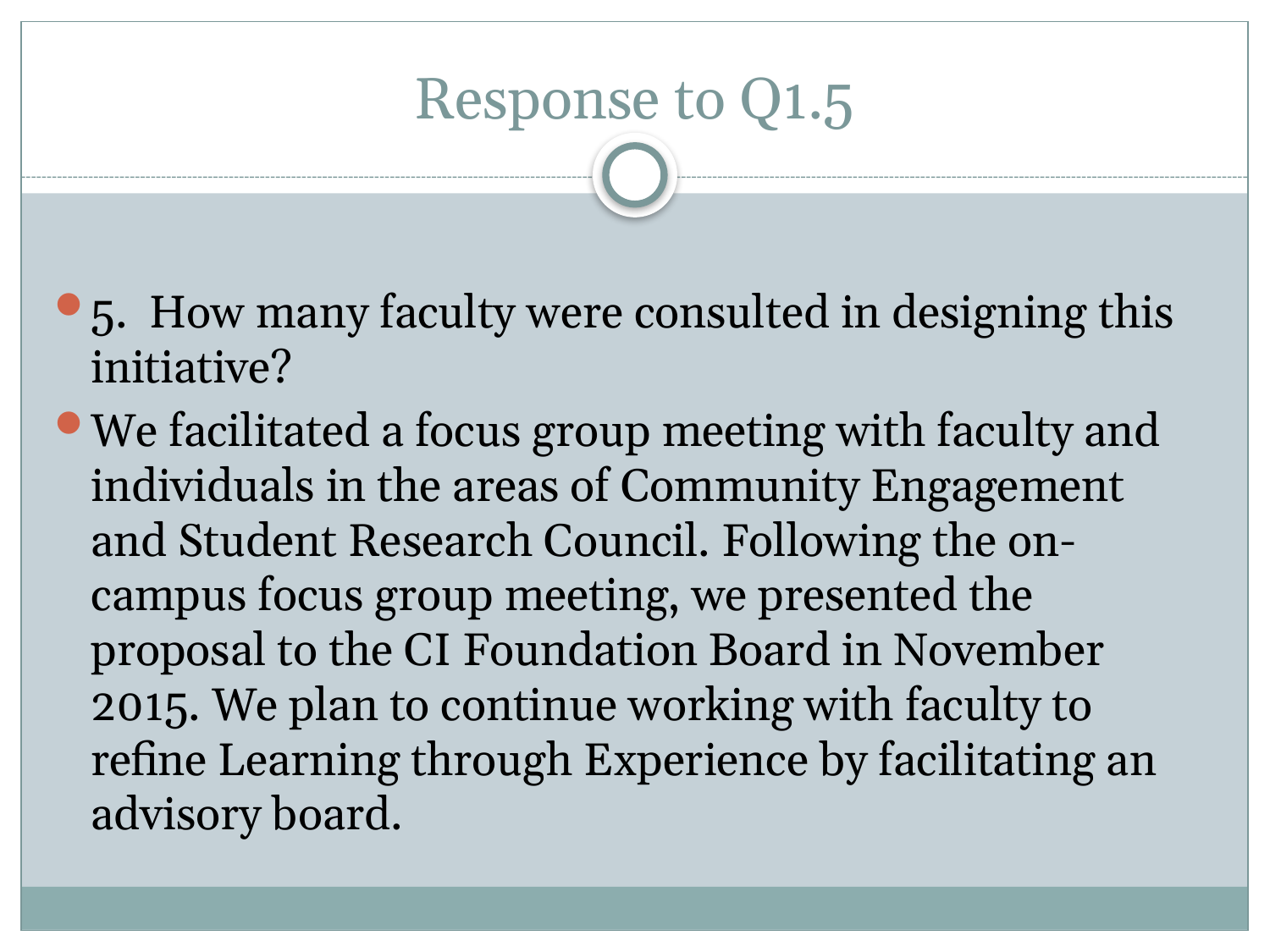

# Response to Q1.5

5.  How many faculty were consulted in designing this initiative?
We facilitated a focus group meeting with faculty and individuals in the areas of Community Engagement and Student Research Council. Following the on-campus focus group meeting, we presented the proposal to the CI Foundation Board in November 2015. We plan to continue working with faculty to refine Learning through Experience by facilitating an advisory board.